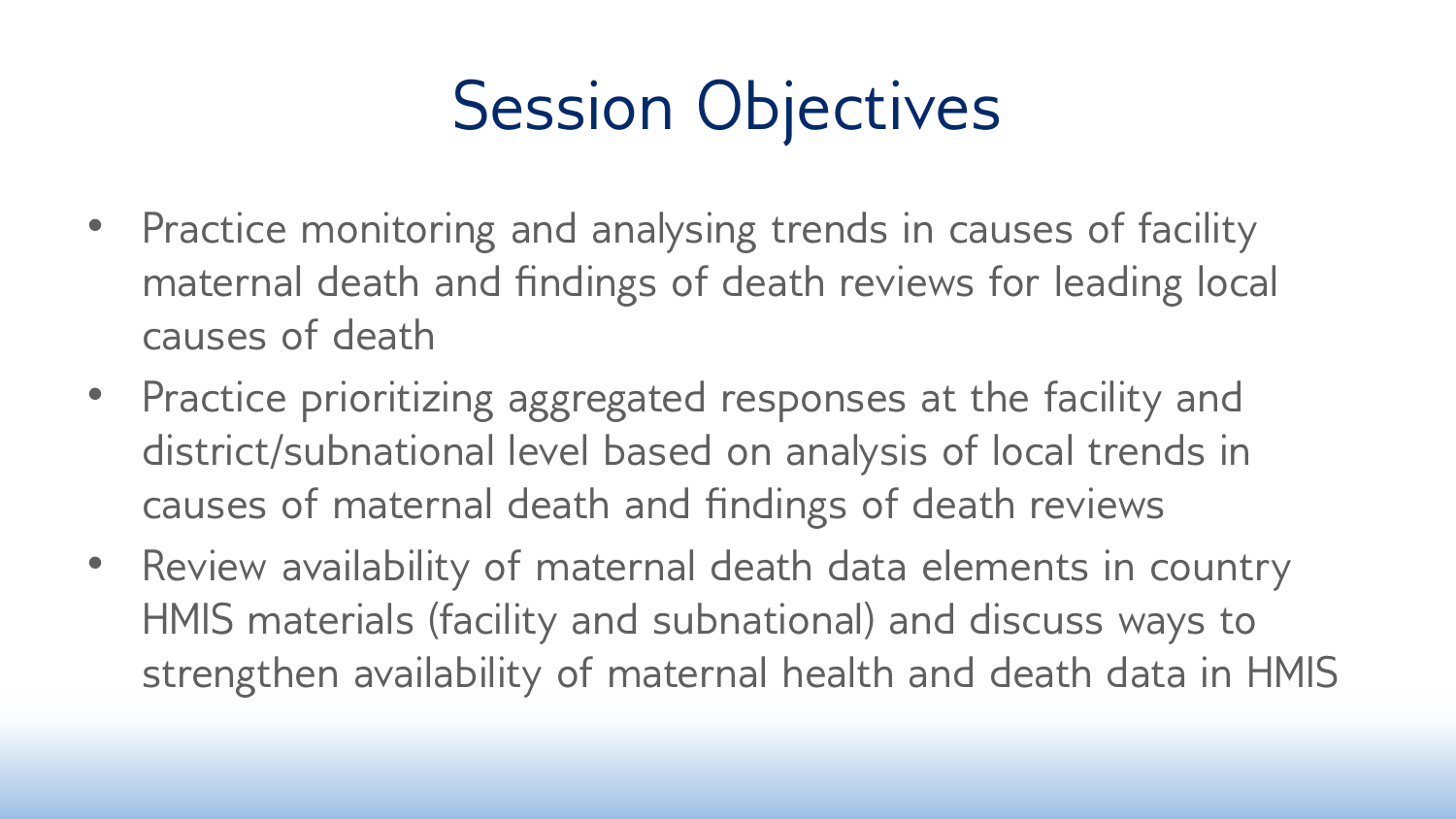

# Session Objectives
Practice monitoring and analysing trends in causes of facility maternal death and findings of death reviews for leading local causes of death
Practice prioritizing aggregated responses at the facility and district/subnational level based on analysis of local trends in causes of maternal death and findings of death reviews
Review availability of maternal death data elements in country HMIS materials (facility and subnational) and discuss ways to strengthen availability of maternal health and death data in HMIS